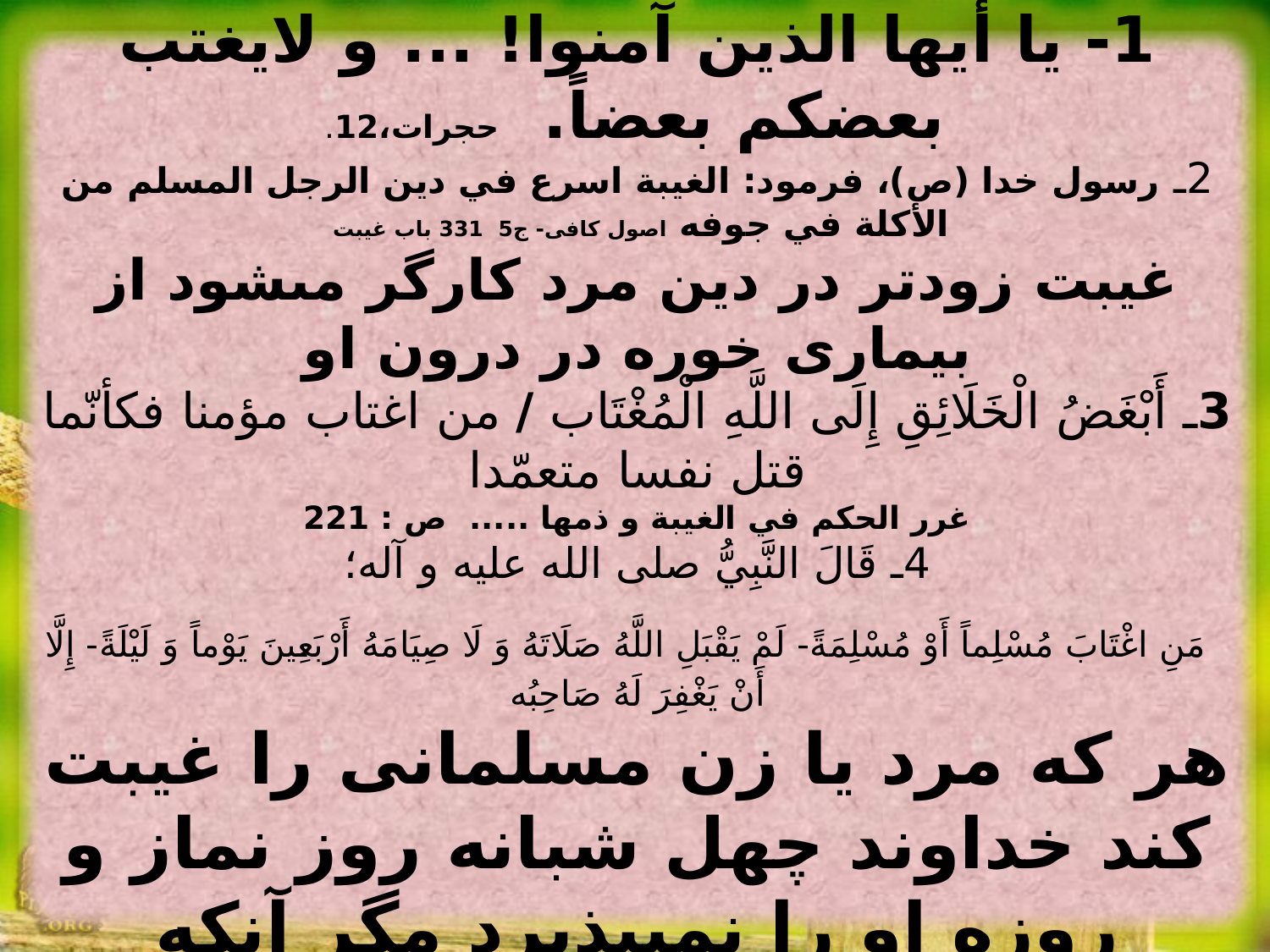

9- غيبت
1- يا أيها الذين آمنوا! ... و لايغتب بعضكم بعضاً.  حجرات،12.
2ـ رسول خدا (ص)، فرمود: الغيبة اسرع في دين الرجل المسلم من الأكلة في جوفه اصول كافى- ج‏5  331 باب غيبت
غيبت زودتر در دين مرد كارگر مى‏شود از بيمارى خوره در درون او
3ـ أَبْغَضُ الْخَلَائِقِ إِلَى اللَّهِ الْمُغْتَاب / من اغتاب مؤمنا فكأنّما قتل نفسا متعمّدا
غرر الحكم في الغيبة و ذمها .....  ص : 221
4ـ قَالَ النَّبِيُّ صلی الله علیه و آله؛
 مَنِ اغْتَابَ مُسْلِماً أَوْ مُسْلِمَةً- لَمْ يَقْبَلِ اللَّهُ صَلَاتَهُ وَ لَا صِيَامَهُ أَرْبَعِينَ يَوْماً وَ لَيْلَةً- إِلَّا أَنْ يَغْفِرَ لَهُ صَاحِبُه
هر كه مرد يا زن مسلمانى را غيبت كند خداوند چهل شبانه روز نماز و روزه او را نمى‏پذيرد مگر آنكه طرفش او را ببخشد.
بحار الأنوار ج‏72  باب 66 الغيبة .....  ص : 220